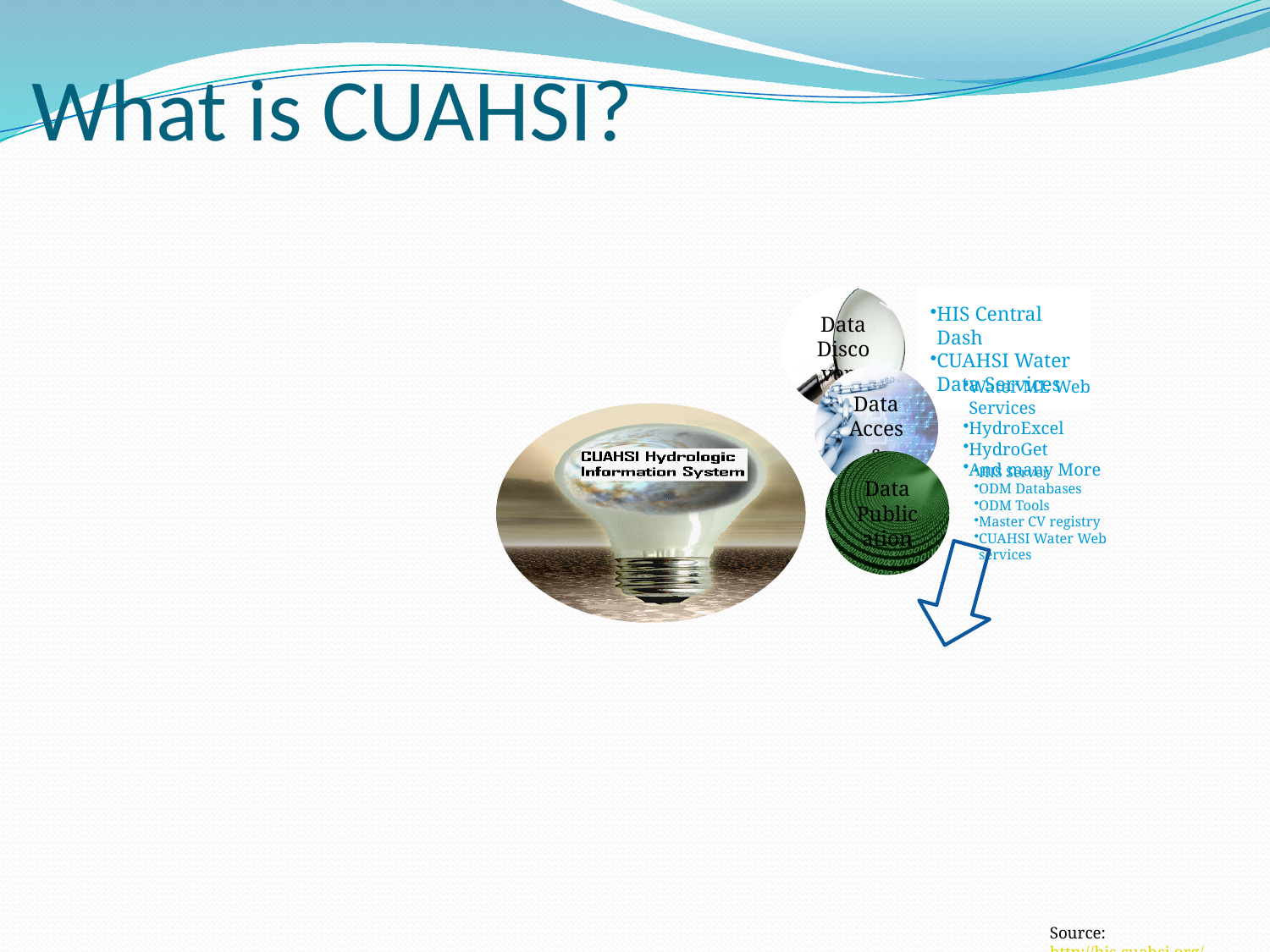

# What is CUAHSI?
Data Discovery
HIS Central Dash
Data Access
HydroExcel
Data Publication
HIS Server
HydroGet
ODM Databases
ODM Tools
Master CV registry
CUAHSI Water Web services
Source: http://his.cuahsi.org/